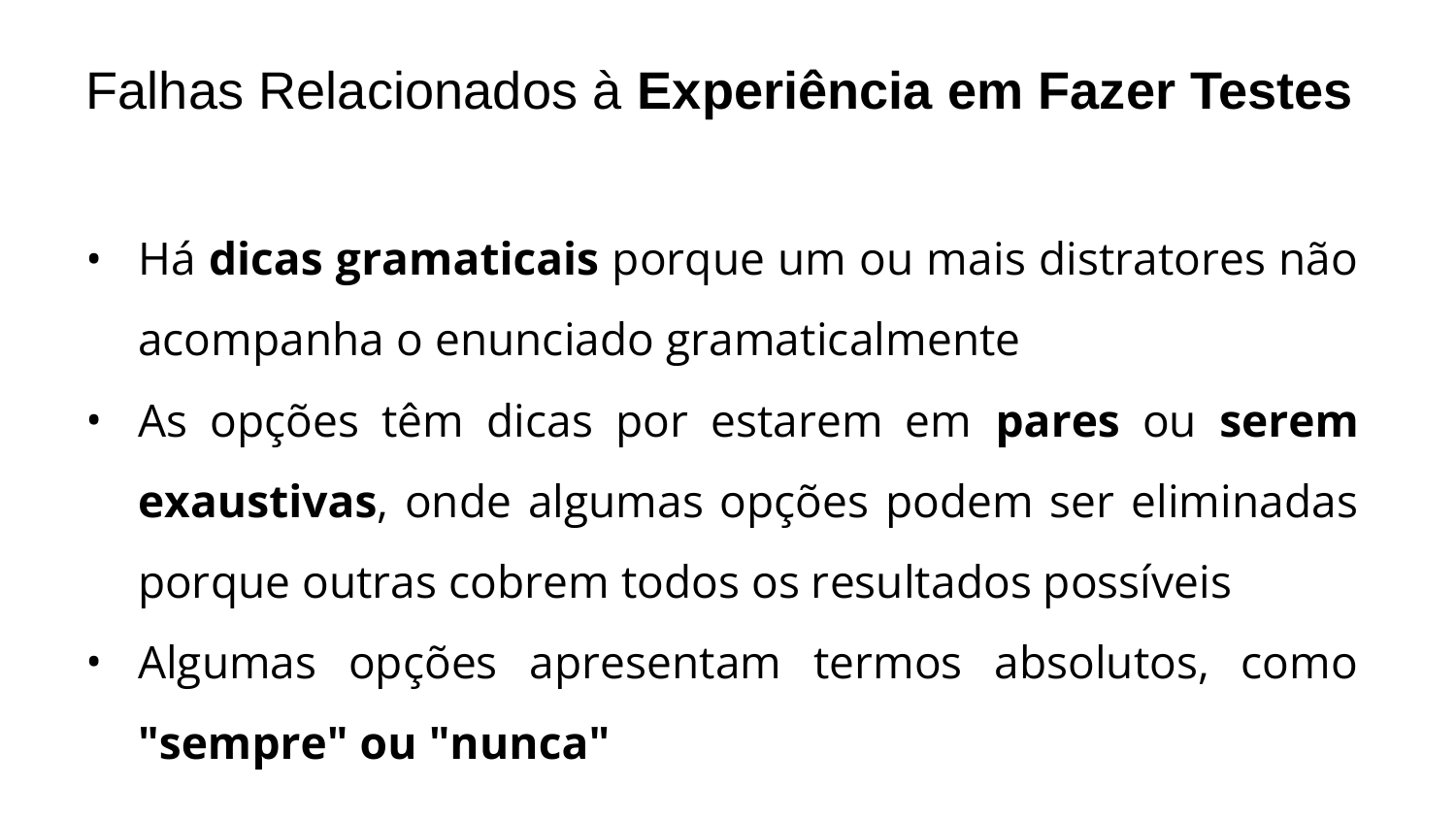

# Falhas Relacionados à Experiência em Fazer Testes
Há dicas gramaticais porque um ou mais distratores não acompanha o enunciado gramaticalmente
As opções têm dicas por estarem em pares ou serem exaustivas, onde algumas opções podem ser eliminadas porque outras cobrem todos os resultados possíveis
Algumas opções apresentam termos absolutos, como "sempre" ou "nunca"